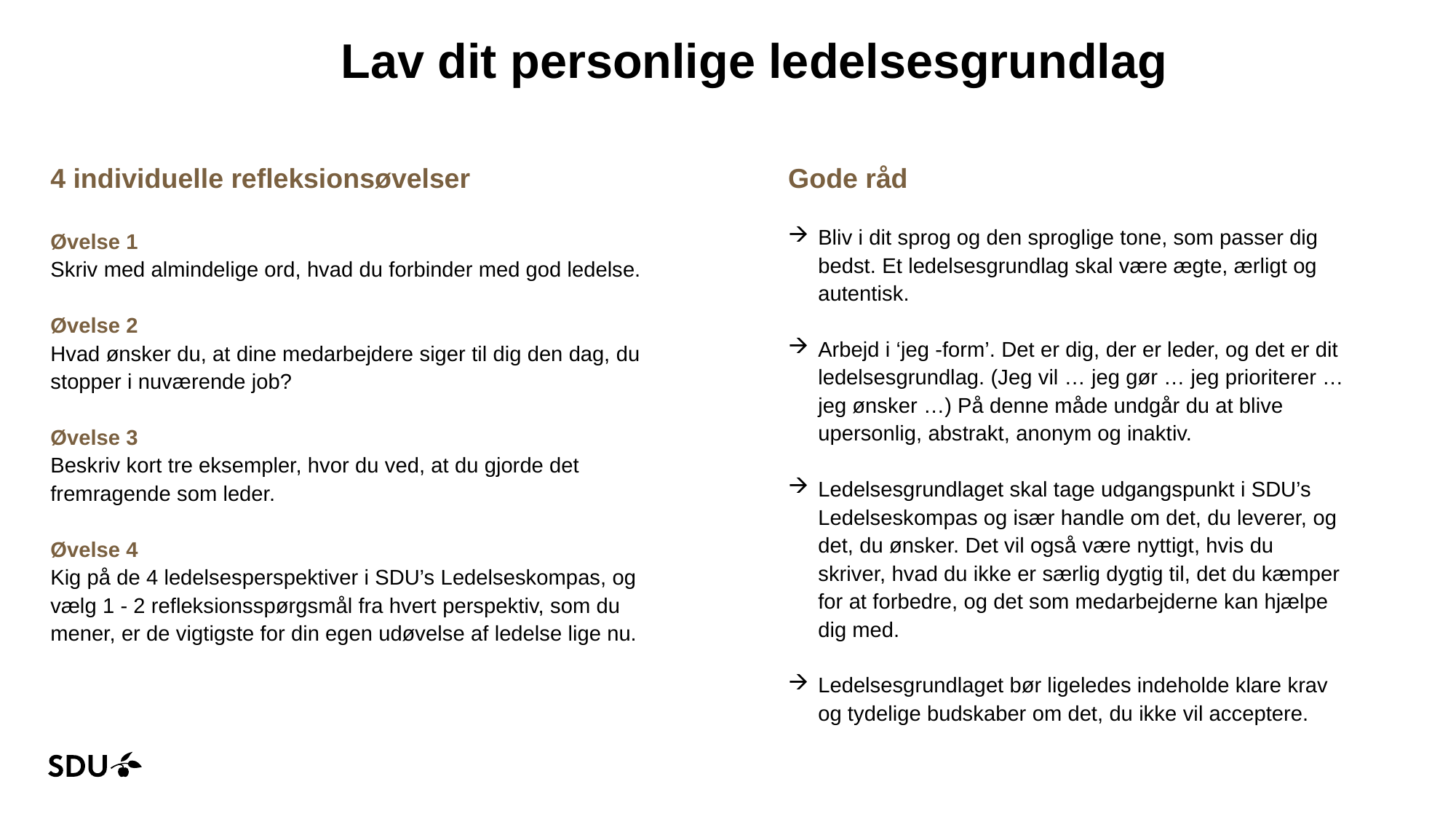

# Lav dit personlige ledelsesgrundlag

4 individuelle refleksionsøvelser

Øvelse 1
Skriv med almindelige ord, hvad du forbinder med god ledelse.

Øvelse 2
Hvad ønsker du, at dine medarbejdere siger til dig den dag, du stopper i nuværende job?

Øvelse 3
Beskriv kort tre eksempler, hvor du ved, at du gjorde det fremragende som leder.

Øvelse 4
Kig på de 4 ledelsesperspektiver i SDU’s Ledelseskompas, og vælg 1 - 2 refleksionsspørgsmål fra hvert perspektiv, som du mener, er de vigtigste for din egen udøvelse af ledelse lige nu.

Gode råd

Bliv i dit sprog og den sproglige tone, som passer dig bedst. Et ledelsesgrundlag skal være ægte, ærligt og autentisk.

Arbejd i ‘jeg -form’. Det er dig, der er leder, og det er dit ledelsesgrundlag. (Jeg vil … jeg gør … jeg prioriterer … jeg ønsker …) På denne måde undgår du at blive upersonlig, abstrakt, anonym og inaktiv.

Ledelsesgrundlaget skal tage udgangspunkt i SDU’s Ledelseskompas og især handle om det, du leverer, og det, du ønsker. Det vil også være nyttigt, hvis du skriver, hvad du ikke er særlig dygtig til, det du kæmper for at forbedre, og det som medarbejderne kan hjælpe dig med.

Ledelsesgrundlaget bør ligeledes indeholde klare krav og tydelige budskaber om det, du ikke vil acceptere.

13-01-2021
10